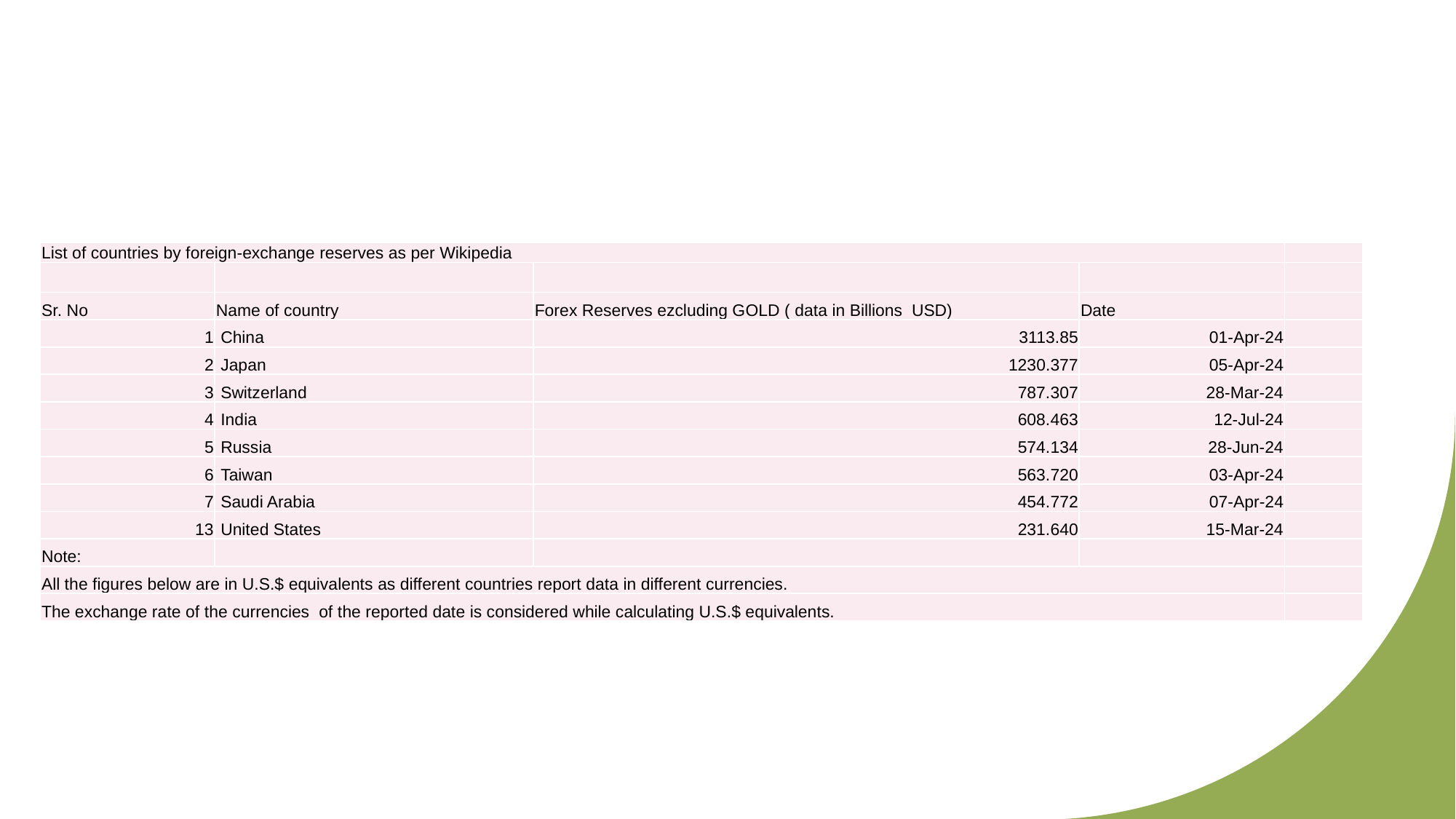

# List of countries by foreign-exchange reserves as per Wikipedia
| List of countries by foreign-exchange reserves as per Wikipedia |  |  |  |  |
| --- | --- | --- | --- | --- |
|  |  |  |  |  |
| Sr. No | Name of country | Forex Reserves ezcluding GOLD ( data in Billions USD) | Date |  |
| 1 | China | 3113.85 | 01-Apr-24 |  |
| 2 | Japan | 1230.377 | 05-Apr-24 |  |
| 3 | Switzerland | 787.307 | 28-Mar-24 |  |
| 4 | India | 608.463 | 12-Jul-24 |  |
| 5 | Russia | 574.134 | 28-Jun-24 |  |
| 6 | Taiwan | 563.720 | 03-Apr-24 |  |
| 7 | Saudi Arabia | 454.772 | 07-Apr-24 |  |
| 13 | United States | 231.640 | 15-Mar-24 |  |
| Note: |  |  |  |  |
| All the figures below are in U.S.$ equivalents as different countries report data in different currencies. |  |  |  |  |
| The exchange rate of the currencies of the reported date is considered while calculating U.S.$ equivalents. |  |  |  |  |